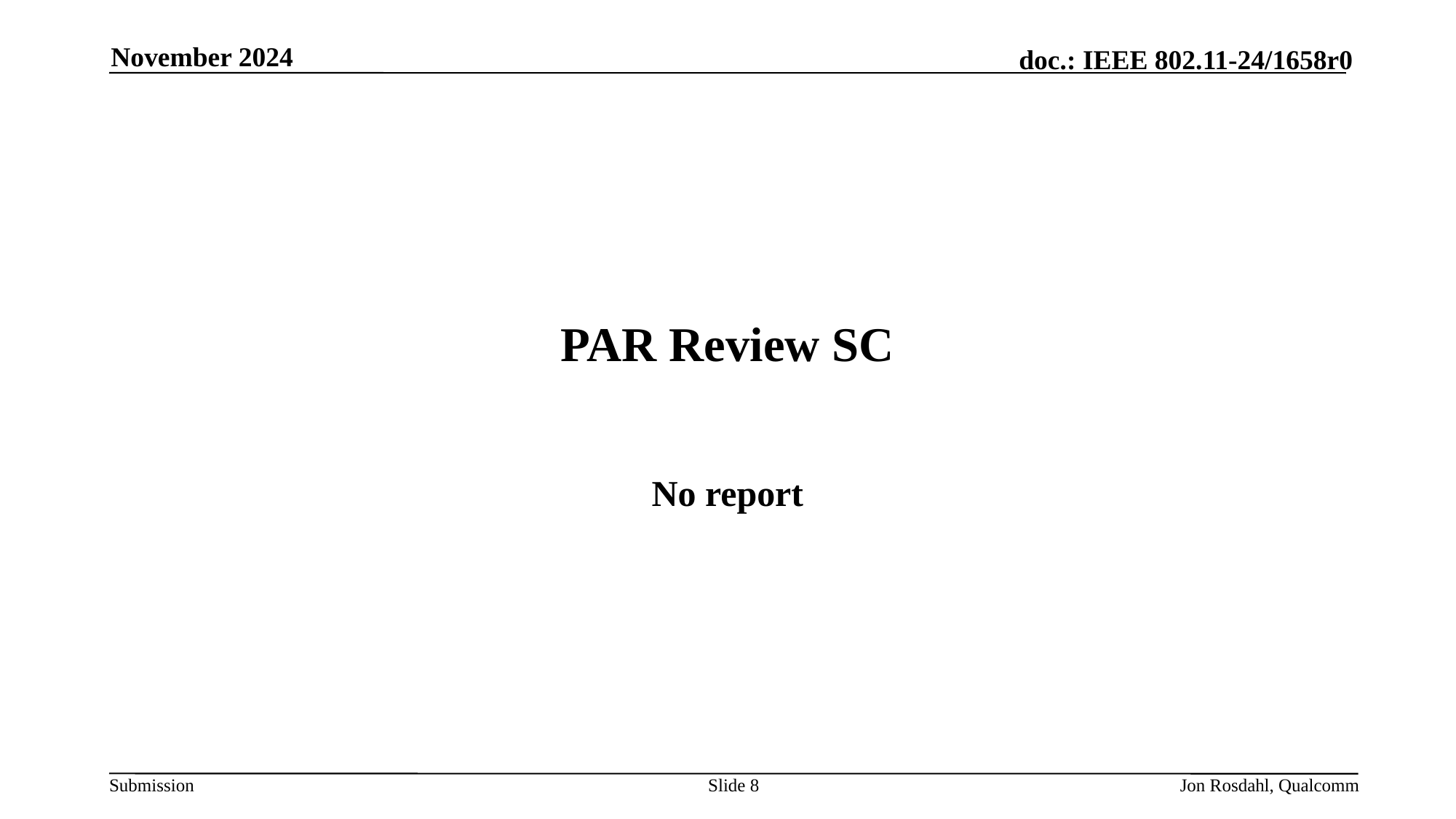

November 2024
# PAR Review SC
No report
Slide 8
Jon Rosdahl, Qualcomm